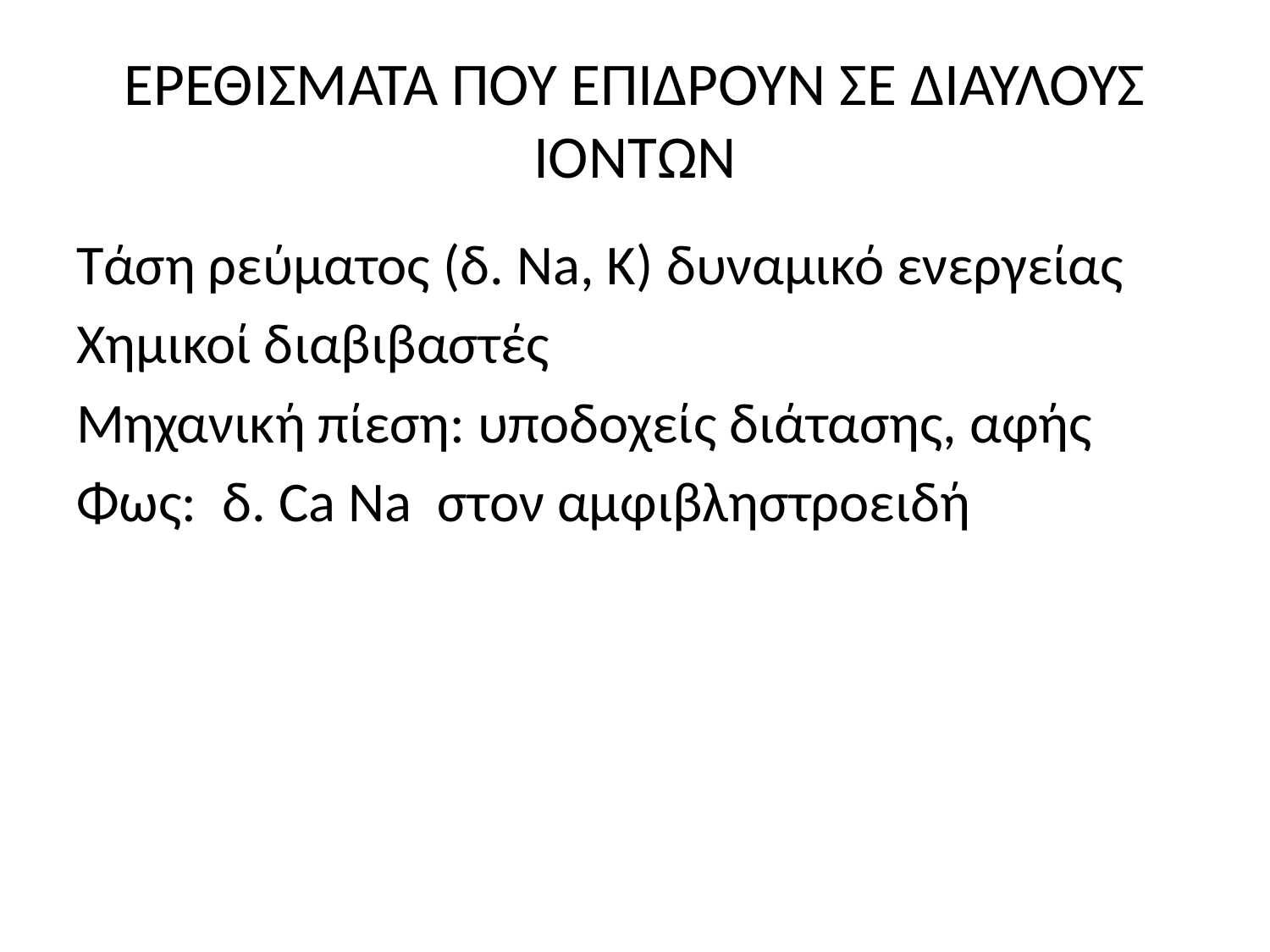

# ΕΡΕΘΙΣΜΑΤΑ ΠΟΥ ΕΠΙΔΡΟΥΝ ΣΕ ΔΙΑΥΛΟΥΣ ΙΟΝΤΩΝ
Τάση ρεύματος (δ. Na, K) δυναμικό ενεργείας
Χημικοί διαβιβαστές
Μηχανική πίεση: υποδοχείς διάτασης, αφής
Φως:  δ. Ca Na  στον αμφιβληστροειδή